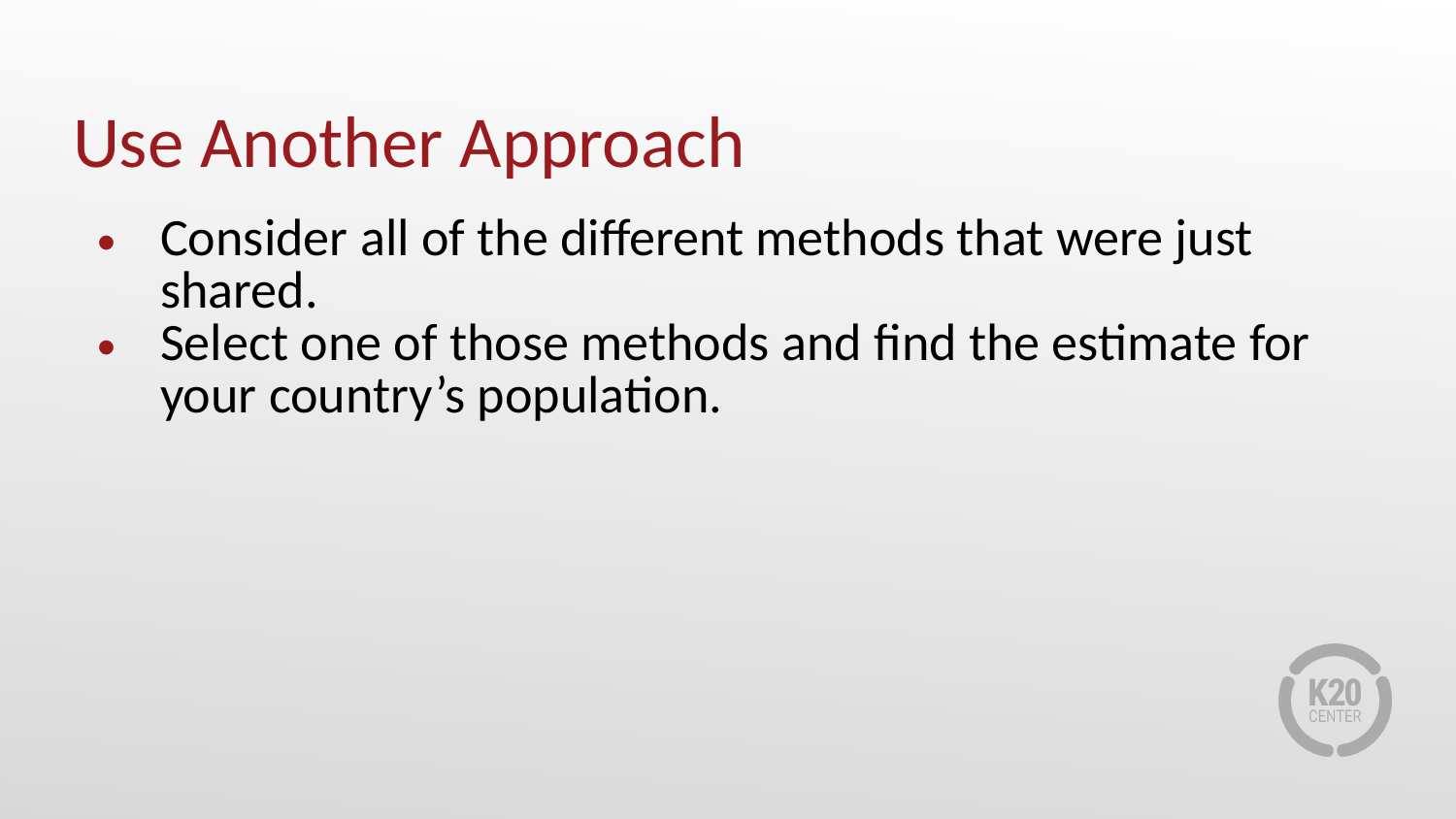

# Use Another Approach
Consider all of the different methods that were just shared.
Select one of those methods and find the estimate for your country’s population.